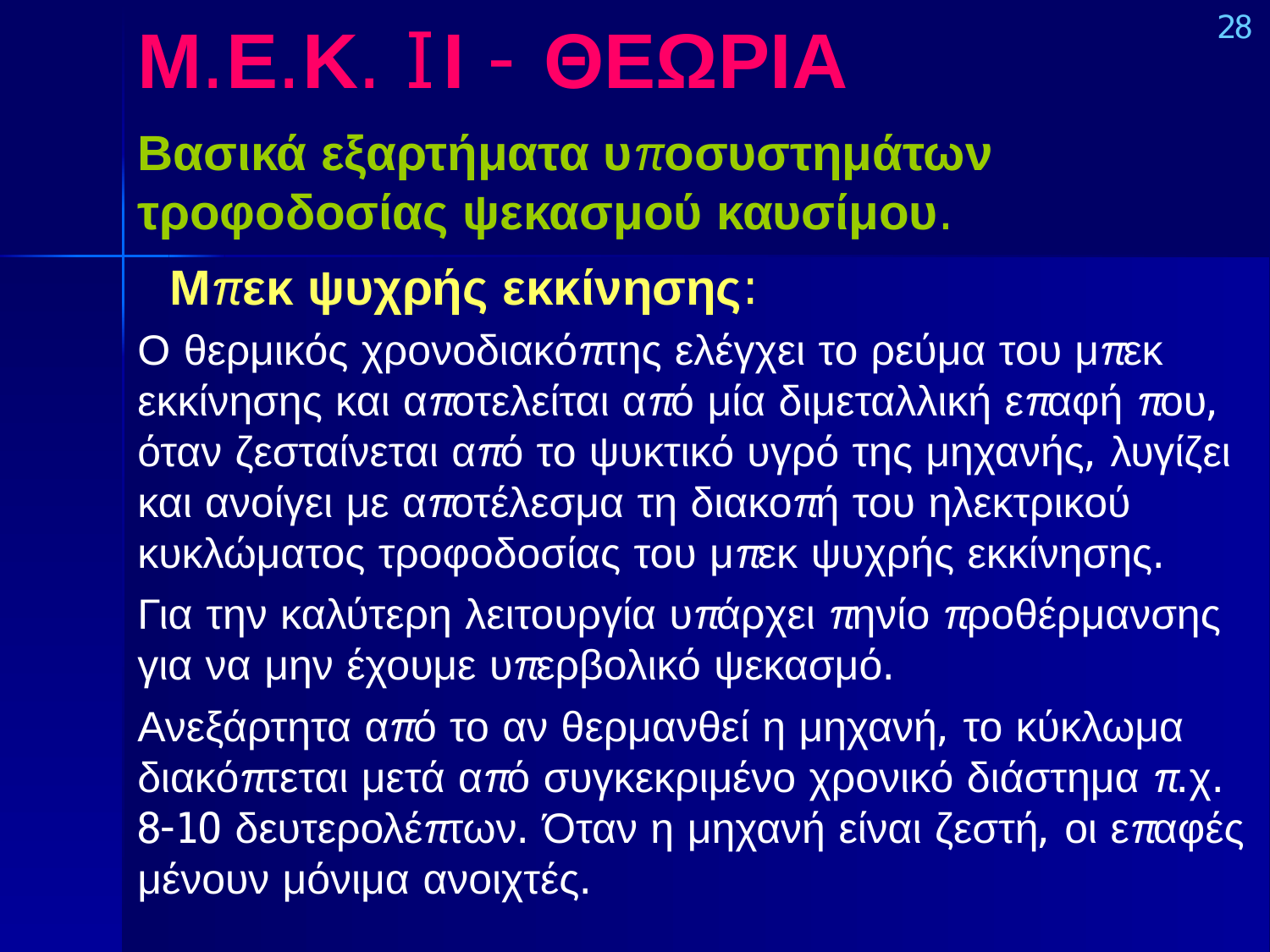

# Μ.Ε.Κ. IΙ - ΘΕΩΡΙΑ
28
Βασικά εξαρτήματα υποσυστημάτων τροφοδοσίας ψεκασμού καυσίμου.
Μπεκ ψυχρής εκκίνησης:
Ο θερμικός χρονοδιακόπτης ελέγχει το ρεύμα του μπεκ εκκίνησης και αποτελείται από μία διμεταλλική επαφή που, όταν ζεσταίνεται από το ψυκτικό υγρό της μηχανής, λυγίζει και ανοίγει με αποτέλεσμα τη διακοπή του ηλεκτρικού κυκλώματος τροφοδοσίας του μπεκ ψυχρής εκκίνησης.
Για την καλύτερη λειτουργία υπάρχει πηνίο προθέρμανσης για να μην έχουμε υπερβολικό ψεκασμό.
Ανεξάρτητα από το αν θερμανθεί η μηχανή, το κύκλωμα διακόπτεται μετά από συγκεκριμένο χρονικό διάστημα π.χ. 8-10 δευτερολέπτων. Όταν η μηχανή είναι ζεστή, οι επαφές μένουν μόνιμα ανοιχτές.